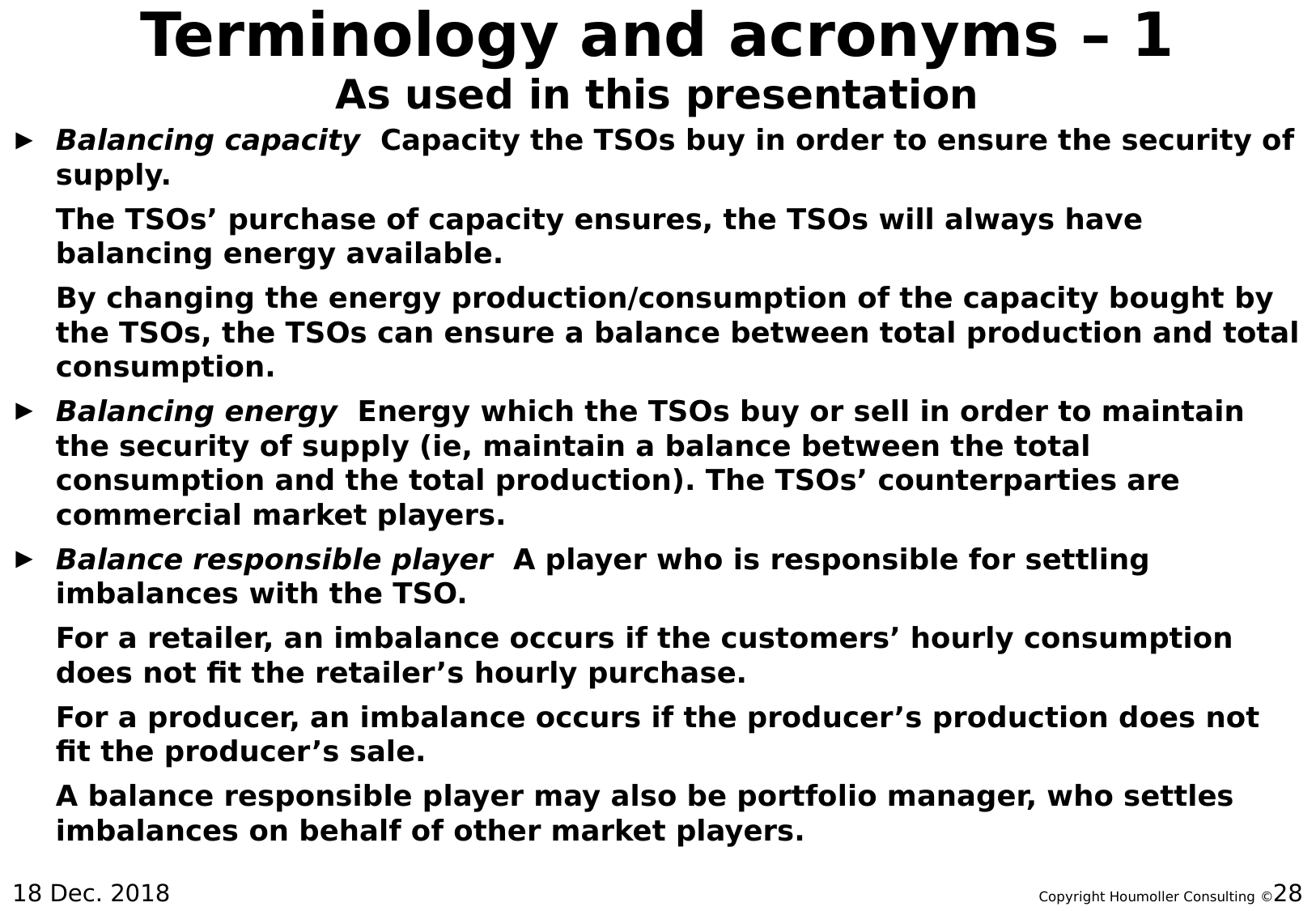

# Terminology and acronyms – 1 As used in this presentation
Balancing capacity  Capacity the TSOs buy in order to ensure the security of supply.
	The TSOs’ purchase of capacity ensures, the TSOs will always have balancing energy available.
	By changing the energy production/consumption of the capacity bought by the TSOs, the TSOs can ensure a balance between total production and total consumption.
Balancing energy  Energy which the TSOs buy or sell in order to maintain the security of supply (ie, maintain a balance between the total consumption and the total production). The TSOs’ counterparties are commercial market players.
Balance responsible player  A player who is responsible for settling imbalances with the TSO.
	For a retailer, an imbalance occurs if the customers’ hourly consumption does not fit the retailer’s hourly purchase.
	For a producer, an imbalance occurs if the producer’s production does not fit the producer’s sale.
	A balance responsible player may also be portfolio manager, who settles imbalances on behalf of other market players.
18 Dec. 2018
28